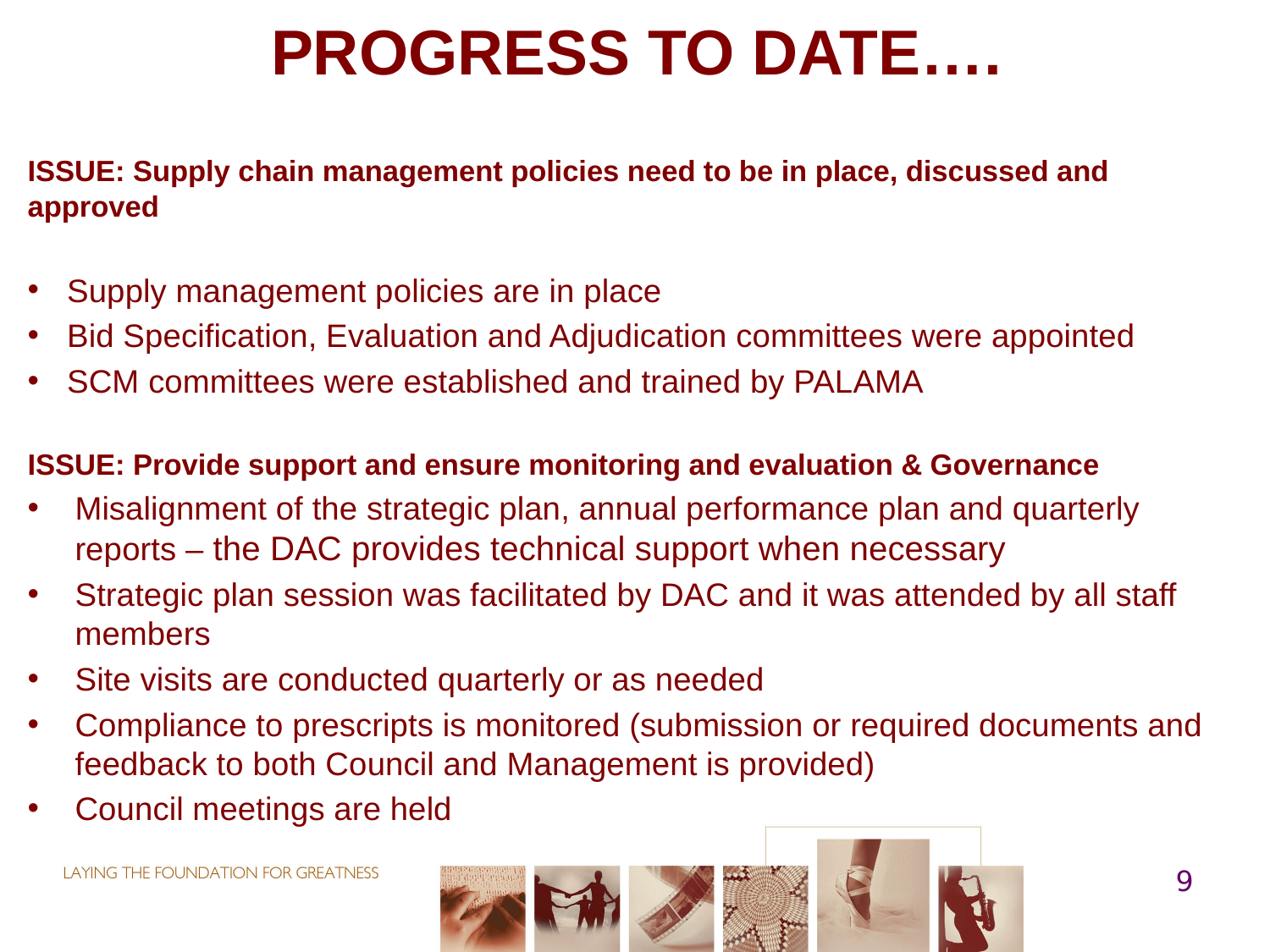

# PROGRESS TO DATE….
ISSUE: Supply chain management policies need to be in place, discussed and approved

Supply management policies are in place
Bid Specification, Evaluation and Adjudication committees were appointed
SCM committees were established and trained by PALAMA

ISSUE: Provide support and ensure monitoring and evaluation & Governance
Misalignment of the strategic plan, annual performance plan and quarterly reports – the DAC provides technical support when necessary
Strategic plan session was facilitated by DAC and it was attended by all staff members
Site visits are conducted quarterly or as needed
Compliance to prescripts is monitored (submission or required documents and feedback to both Council and Management is provided)
Council meetings are held

9